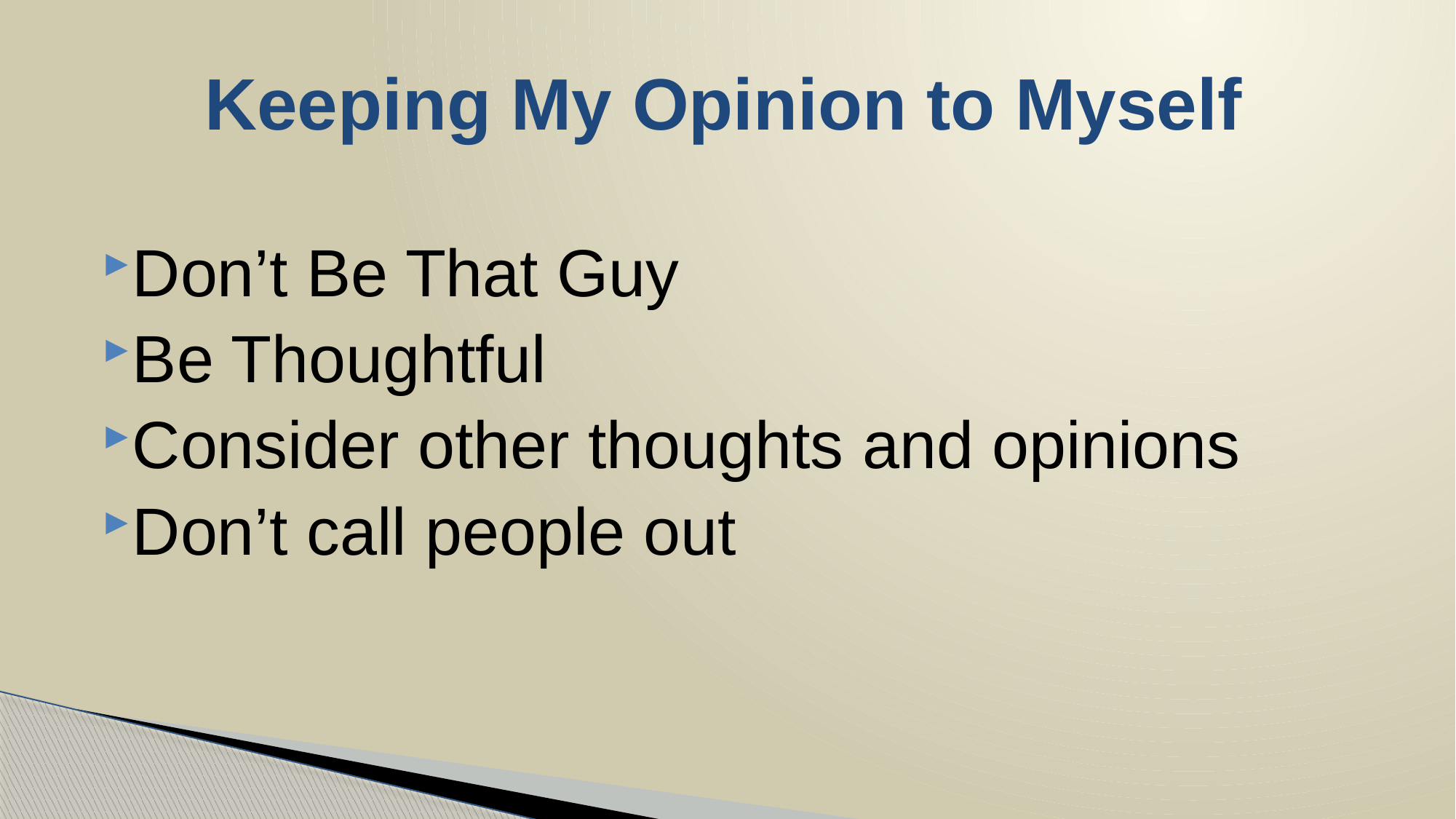

# Keeping My Opinion to Myself
Don’t Be That Guy
Be Thoughtful
Consider other thoughts and opinions
Don’t call people out